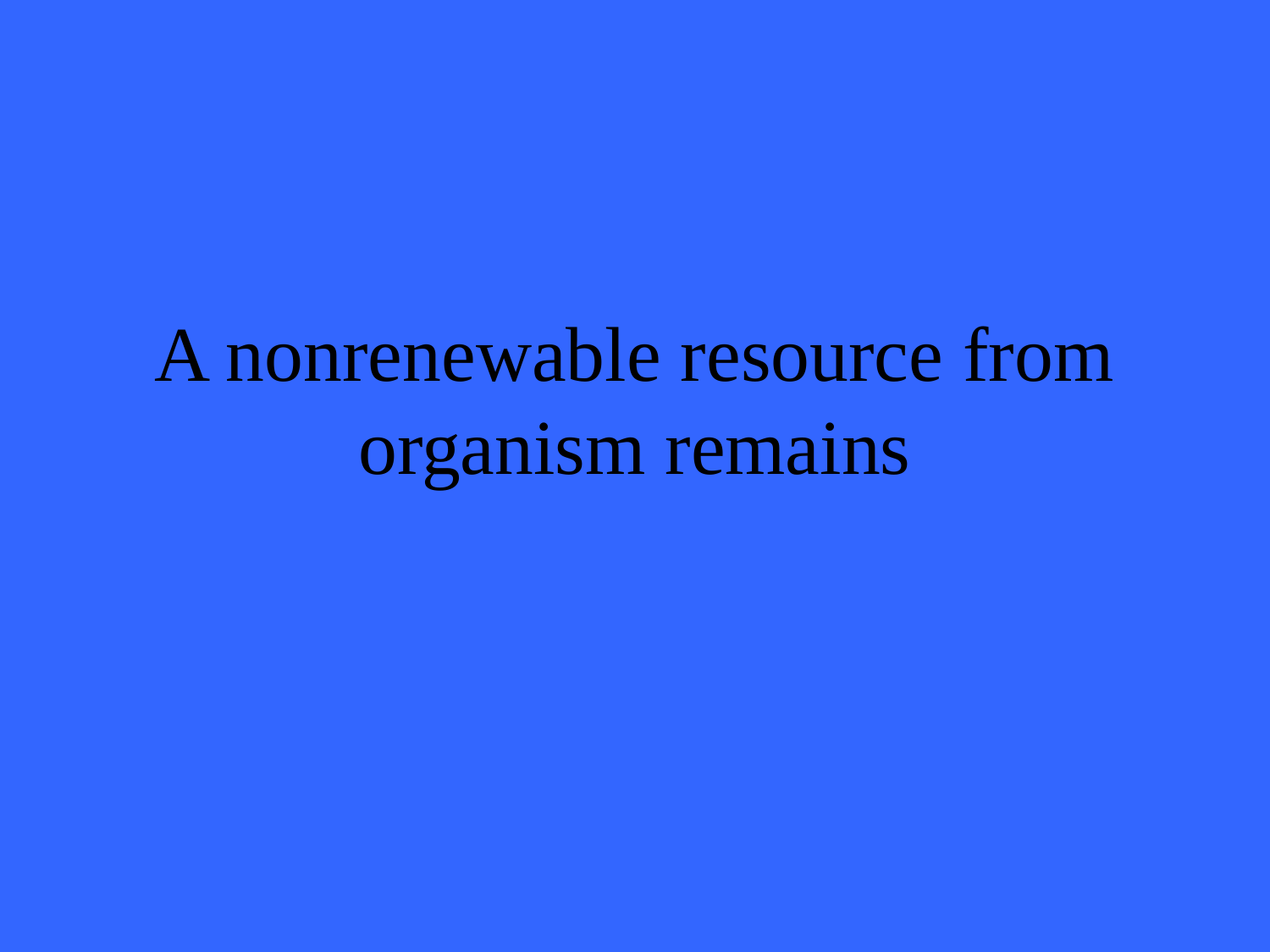

# A nonrenewable resource from organism remains